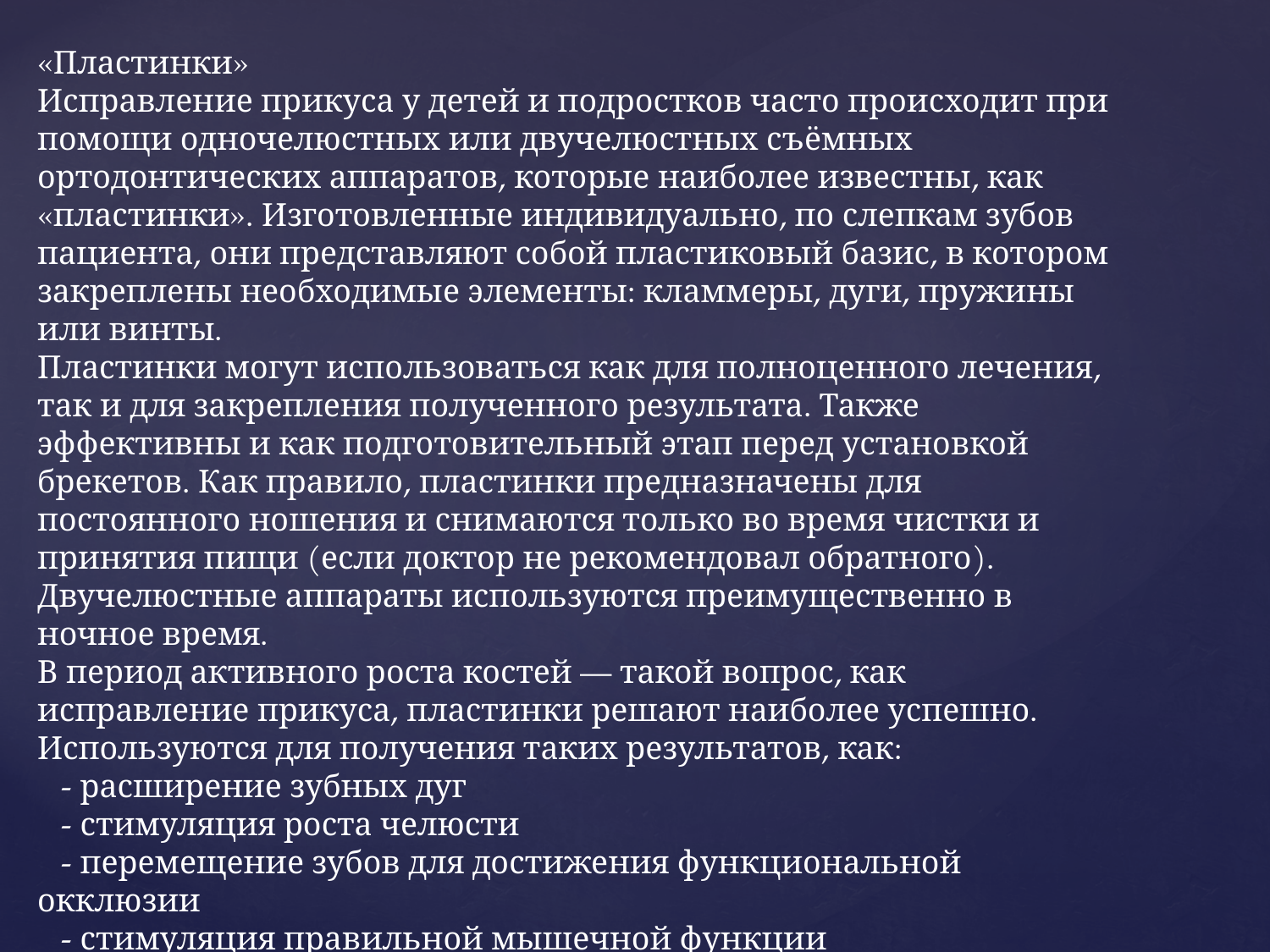

«Пластинки»
Исправление прикуса у детей и подростков часто происходит при помощи одночелюстных или двучелюстных съёмных ортодонтических аппаратов, которые наиболее известны, как «пластинки». Изготовленные индивидуально, по слепкам зубов пациента, они представляют собой пластиковый базис, в котором закреплены необходимые элементы: кламмеры, дуги, пружины или винты.
Пластинки могут использоваться как для полноценного лечения, так и для закрепления полученного результата. Также эффективны и как подготовительный этап перед установкой брекетов. Как правило, пластинки предназначены для постоянного ношения и снимаются только во время чистки и принятия пищи (если доктор не рекомендовал обратного). Двучелюстные аппараты используются преимущественно в ночное время.
В период активного роста костей — такой вопрос, как исправление прикуса, пластинки решают наиболее успешно.  Используются для получения таких результатов, как:
   - расширение зубных дуг
   - стимуляция роста челюсти
   - перемещение зубов для достижения функциональной окклюзии
   - стимуляция правильной мышечной функции